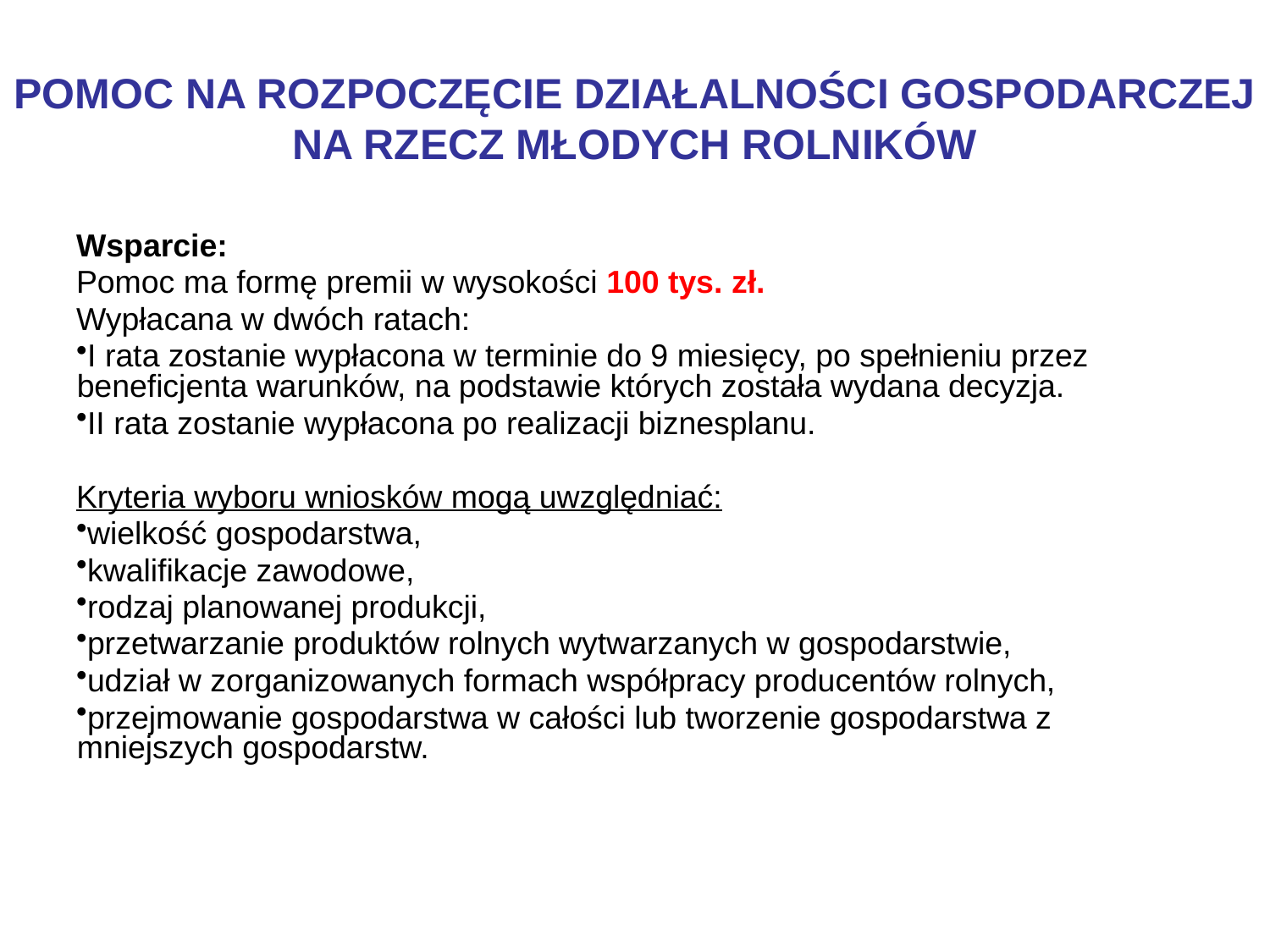

# POMOC NA ROZPOCZĘCIE DZIAŁALNOŚCI GOSPODARCZEJ NA RZECZ MŁODYCH ROLNIKÓW
Wsparcie:
Pomoc ma formę premii w wysokości 100 tys. zł.
Wypłacana w dwóch ratach:
I rata zostanie wypłacona w terminie do 9 miesięcy, po spełnieniu przez beneficjenta warunków, na podstawie których została wydana decyzja.
II rata zostanie wypłacona po realizacji biznesplanu.

Kryteria wyboru wniosków mogą uwzględniać:
wielkość gospodarstwa,
kwalifikacje zawodowe,
rodzaj planowanej produkcji,
przetwarzanie produktów rolnych wytwarzanych w gospodarstwie,
udział w zorganizowanych formach współpracy producentów rolnych,
przejmowanie gospodarstwa w całości lub tworzenie gospodarstwa z mniejszych gospodarstw.